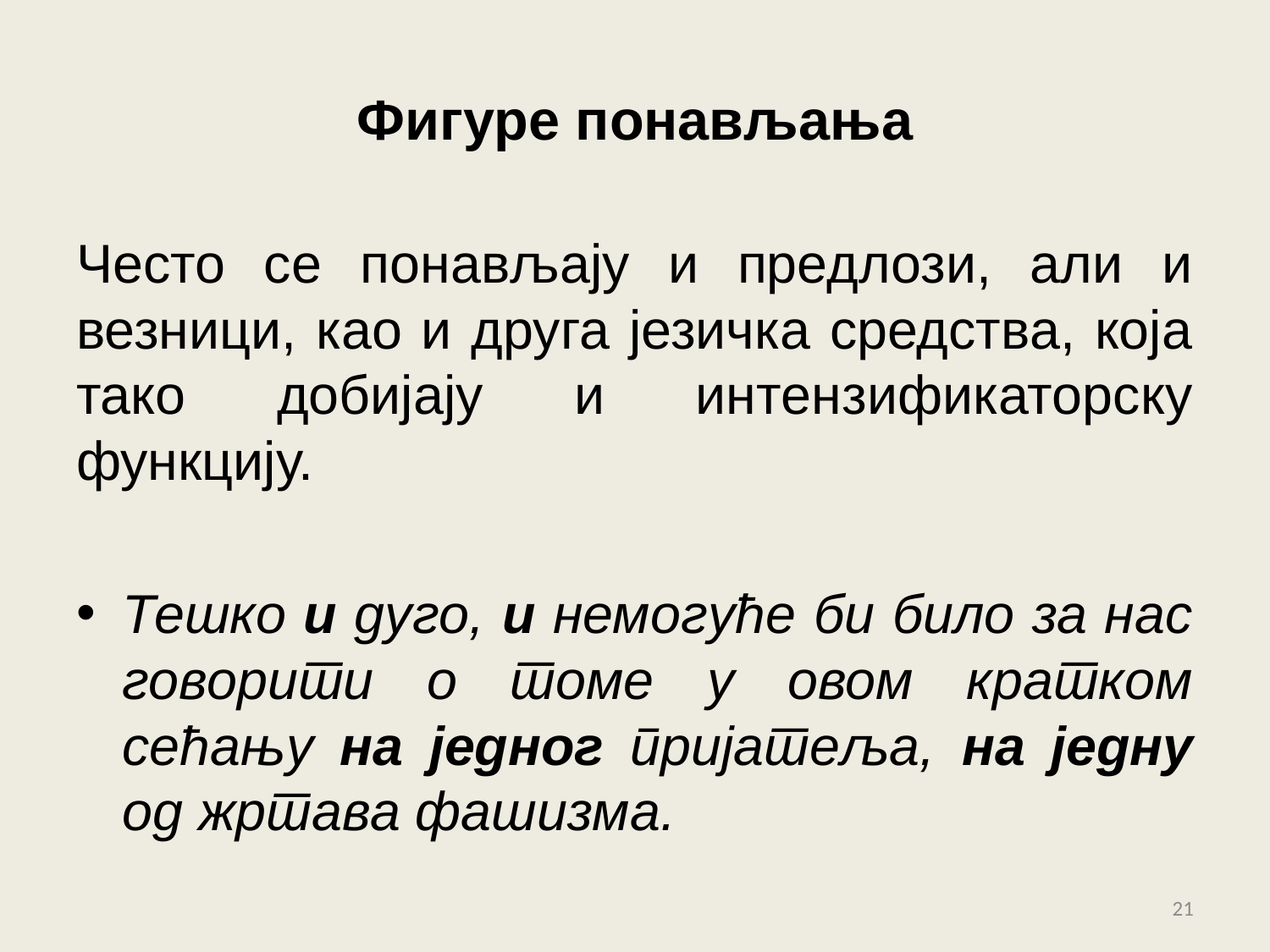

# Фигуре понављања
Често се понављају и предлози, али и везници, као и друга језичка средства, која тако добијају и интензификаторску функцију.

Тешко и дуго, и немогуће би било за нас говорити о томе у овом кратком сећању на једног пријатеља, на једну од жртава фашизма.

21